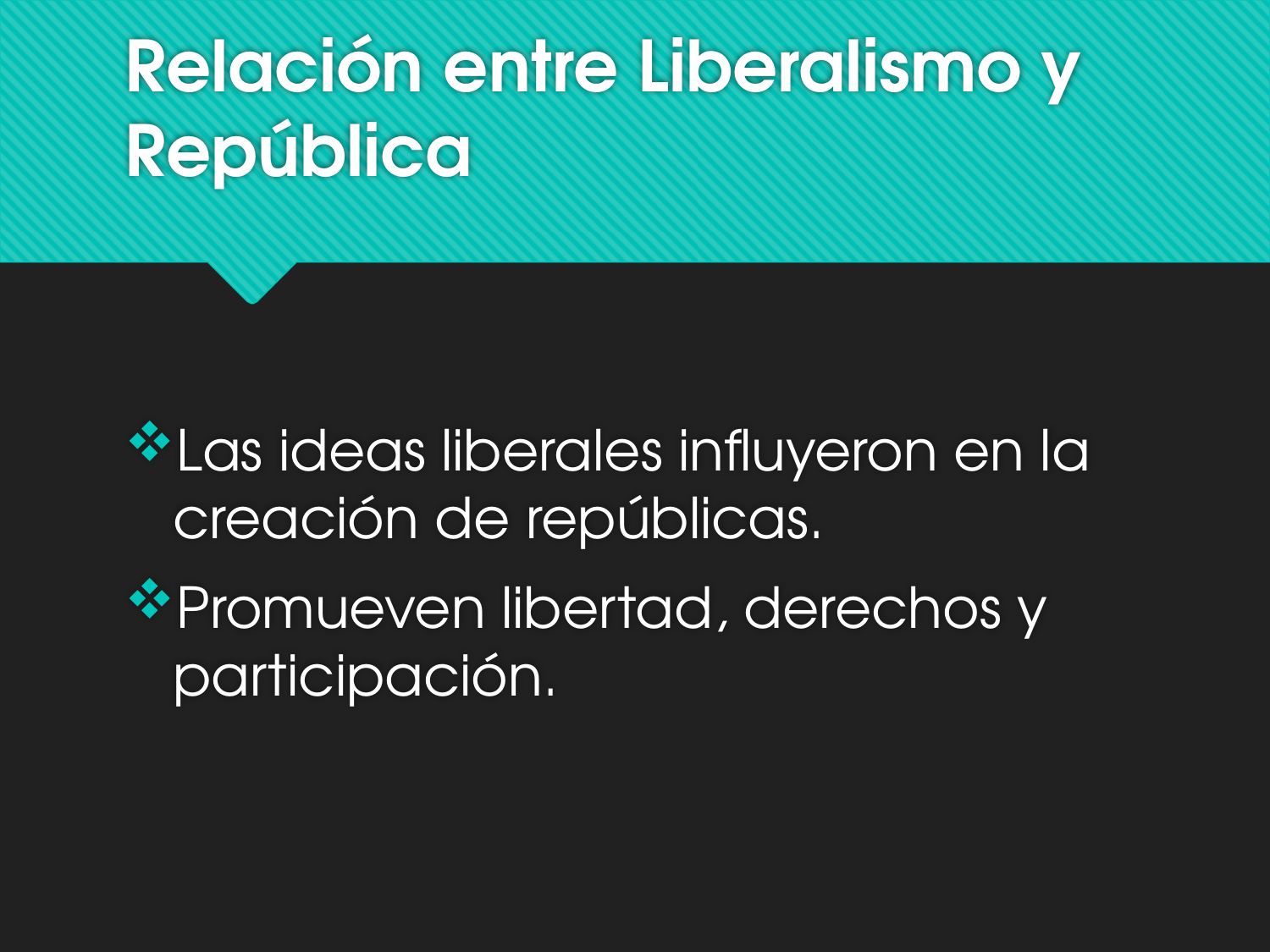

# Relación entre Liberalismo y República
Las ideas liberales influyeron en la creación de repúblicas.
Promueven libertad, derechos y participación.